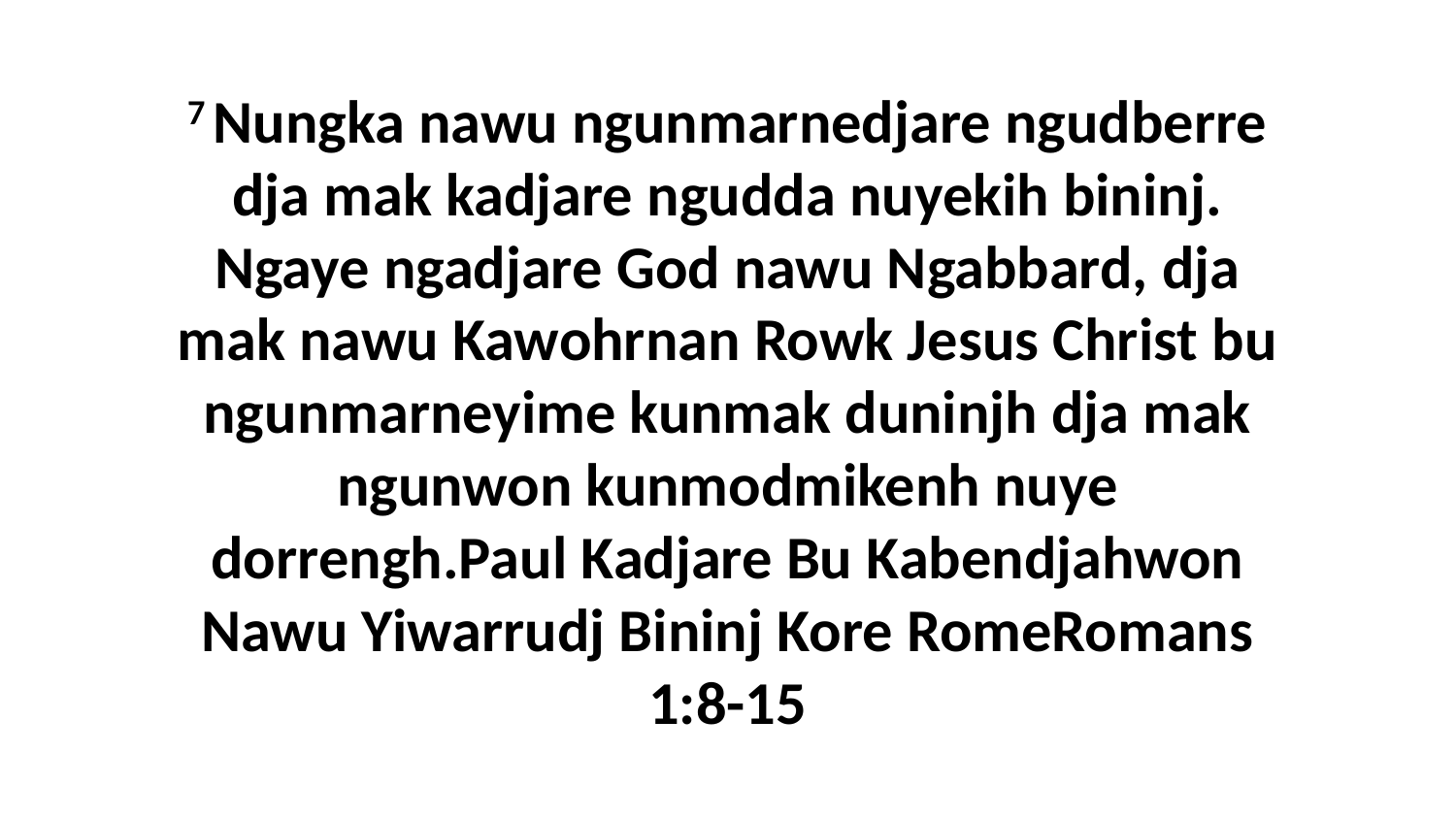

7 Nungka nawu ngunmarnedjare ngudberre dja mak kadjare ngudda nuyekih bininj. Ngaye ngadjare God nawu Ngabbard, dja mak nawu Kawohrnan Rowk Jesus Christ bu ngunmarneyime kunmak duninjh dja mak ngunwon kunmodmikenh nuye dorrengh.Paul Kadjare Bu Kabendjahwon Nawu Yiwarrudj Bininj Kore RomeRomans 1:8-15